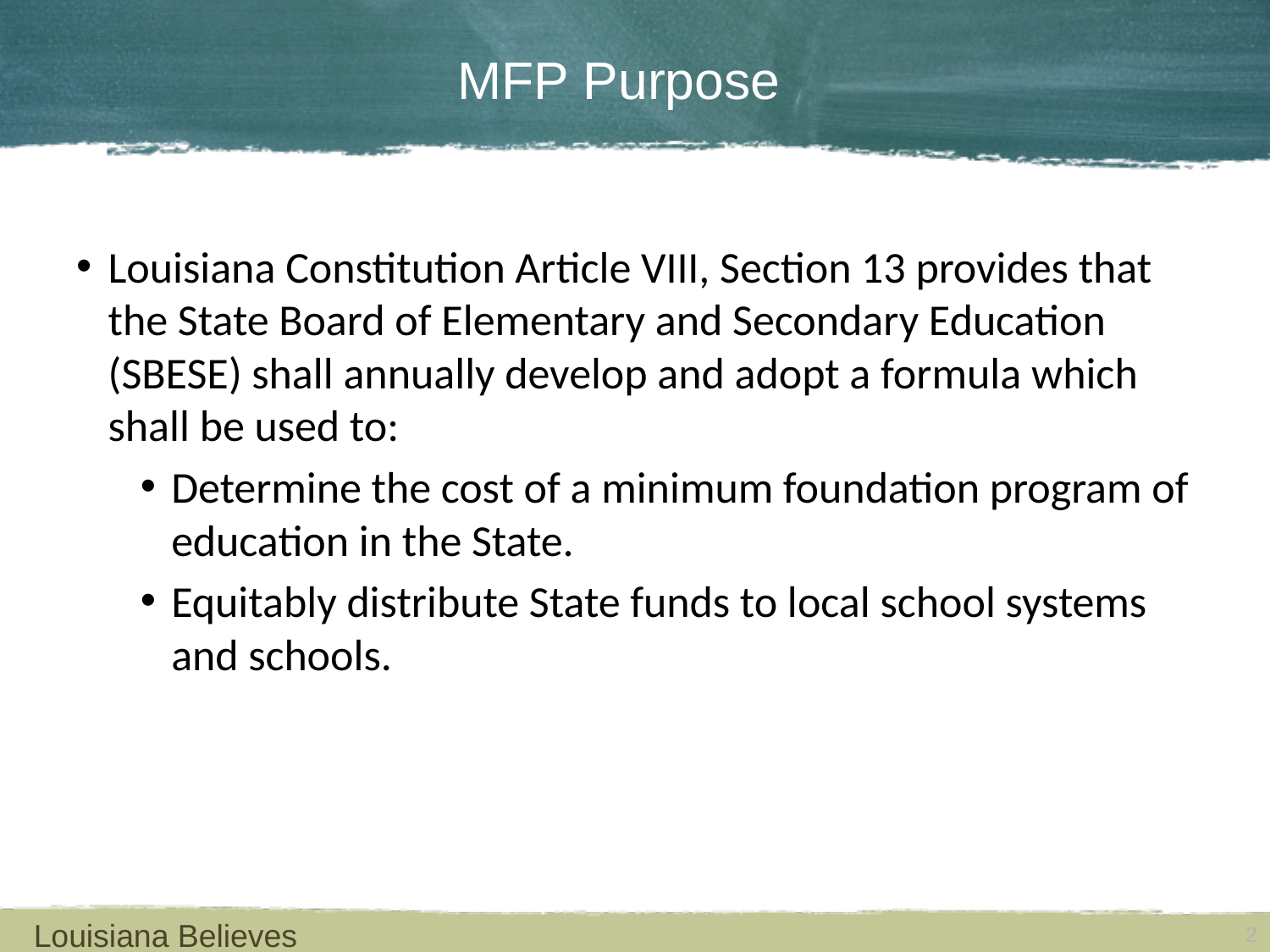

# MFP Purpose
Louisiana Constitution Article VIII, Section 13 provides that the State Board of Elementary and Secondary Education (SBESE) shall annually develop and adopt a formula which shall be used to:
Determine the cost of a minimum foundation program of education in the State.
Equitably distribute State funds to local school systems and schools.

Louisiana Believes
2